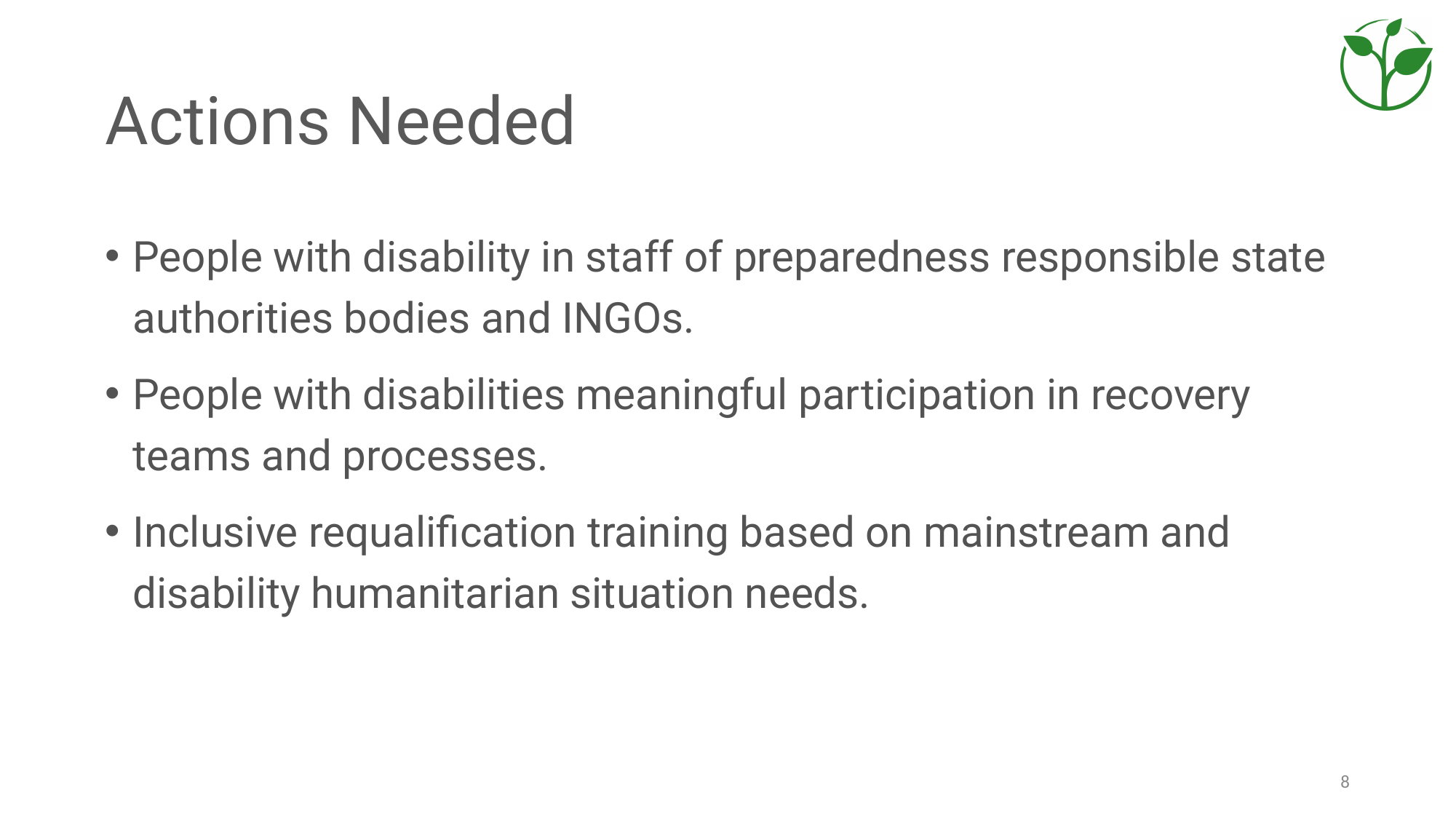

# Actions Needed
People with disability in staff of preparedness responsible state authorities bodies and INGOs.
People with disabilities meaningful participation in recovery teams and processes.
Inclusive requalification training based on mainstream and disability humanitarian situation needs.
8